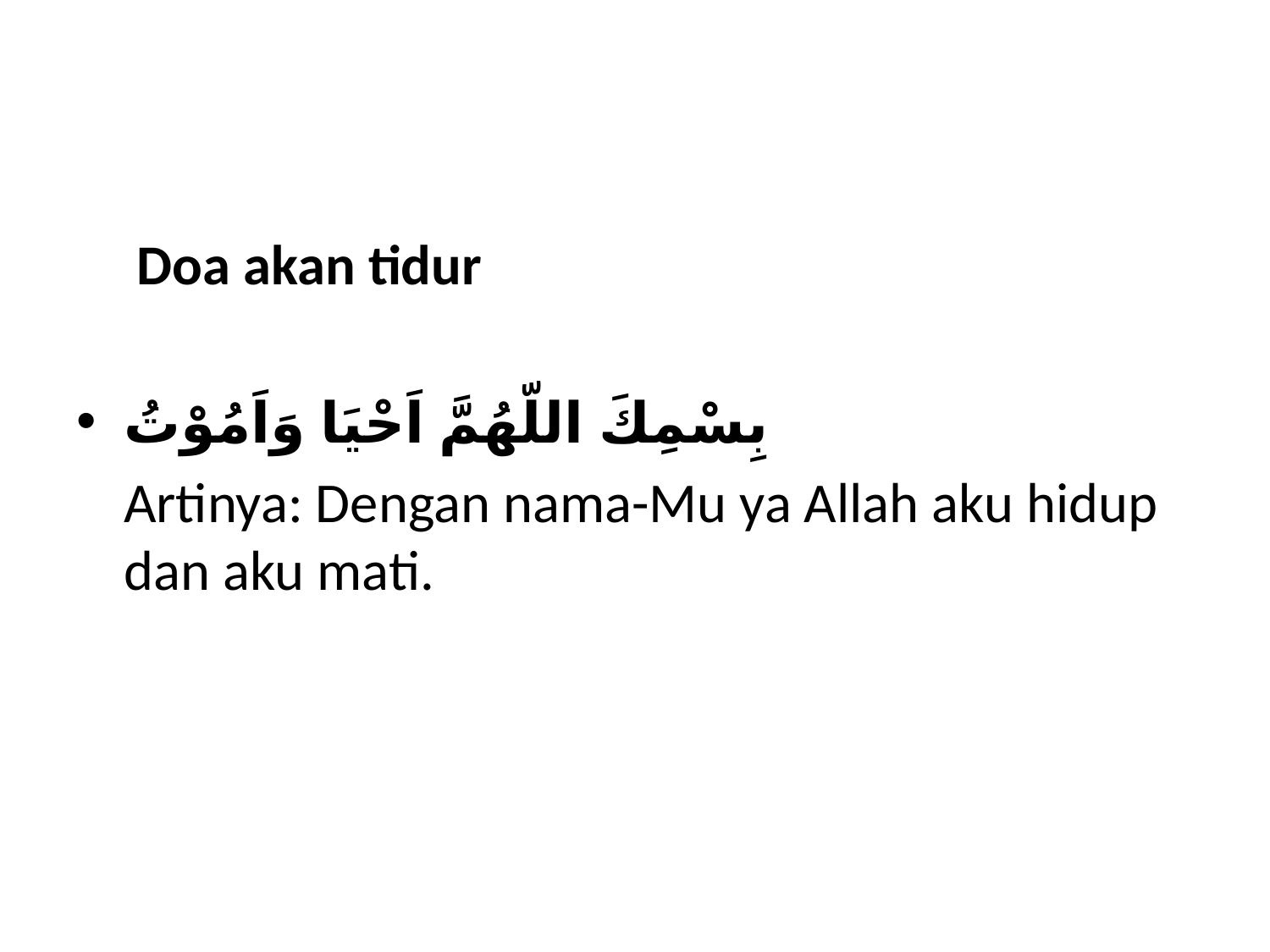

#
	 Doa akan tidur

بِسْمِكَ اللّهُمَّ اَحْيَا وَاَمُوْتُ
	Artinya: Dengan nama-Mu ya Allah aku hidup dan aku mati.